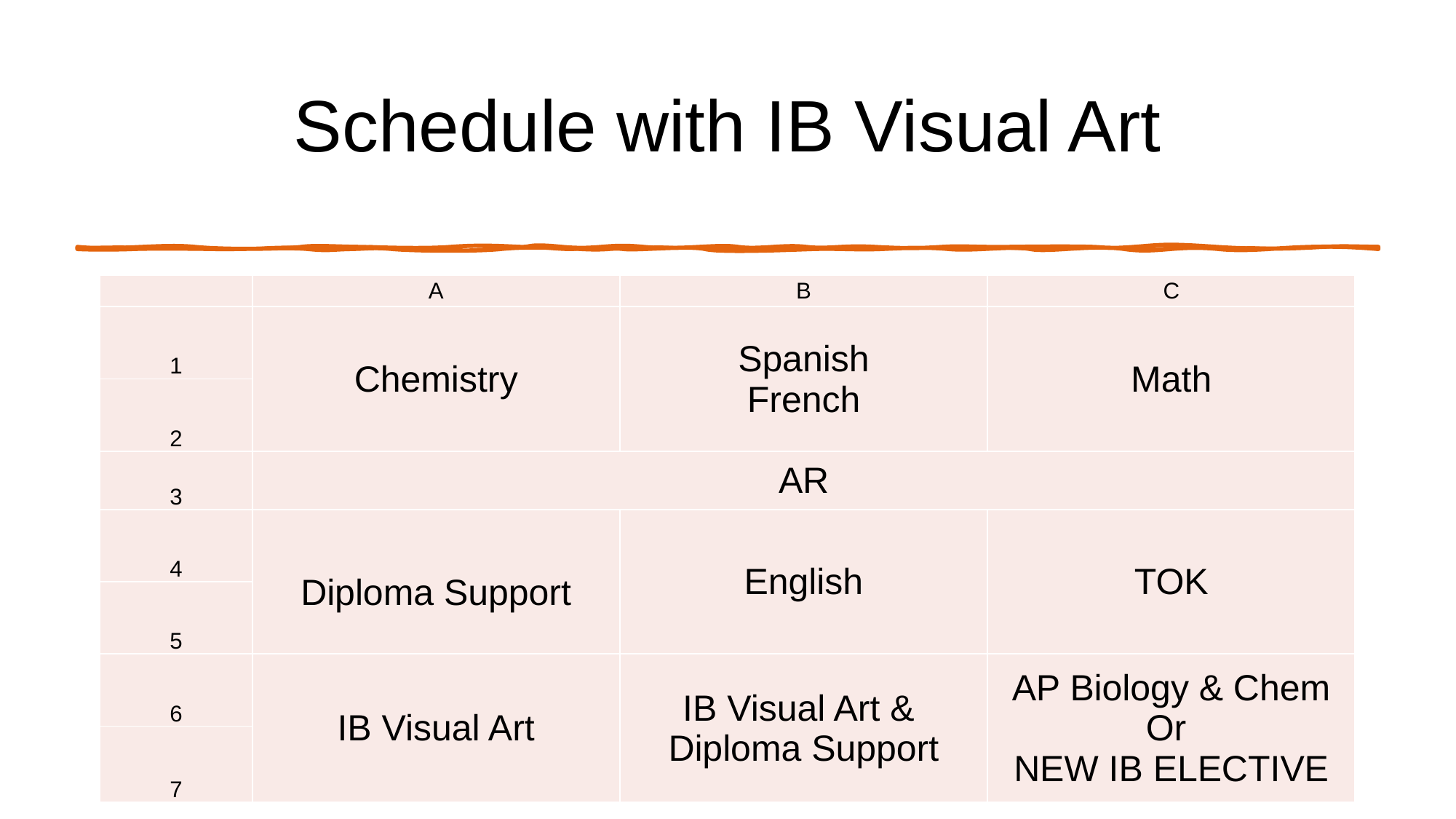

# Schedule with IB Visual Art
|  | A | B | C |
| --- | --- | --- | --- |
| 1 | Chemistry | Spanish French | Math |
| 2 |  |  |  |
| 3 | AR |  |  |
| 4 | Diploma Support | English | TOK |
| 5 |  |  |  |
| 6 | IB Visual Art | IB Visual Art & Diploma Support | AP Biology & Chem Or NEW IB ELECTIVE |
| 7 |  |  |  |